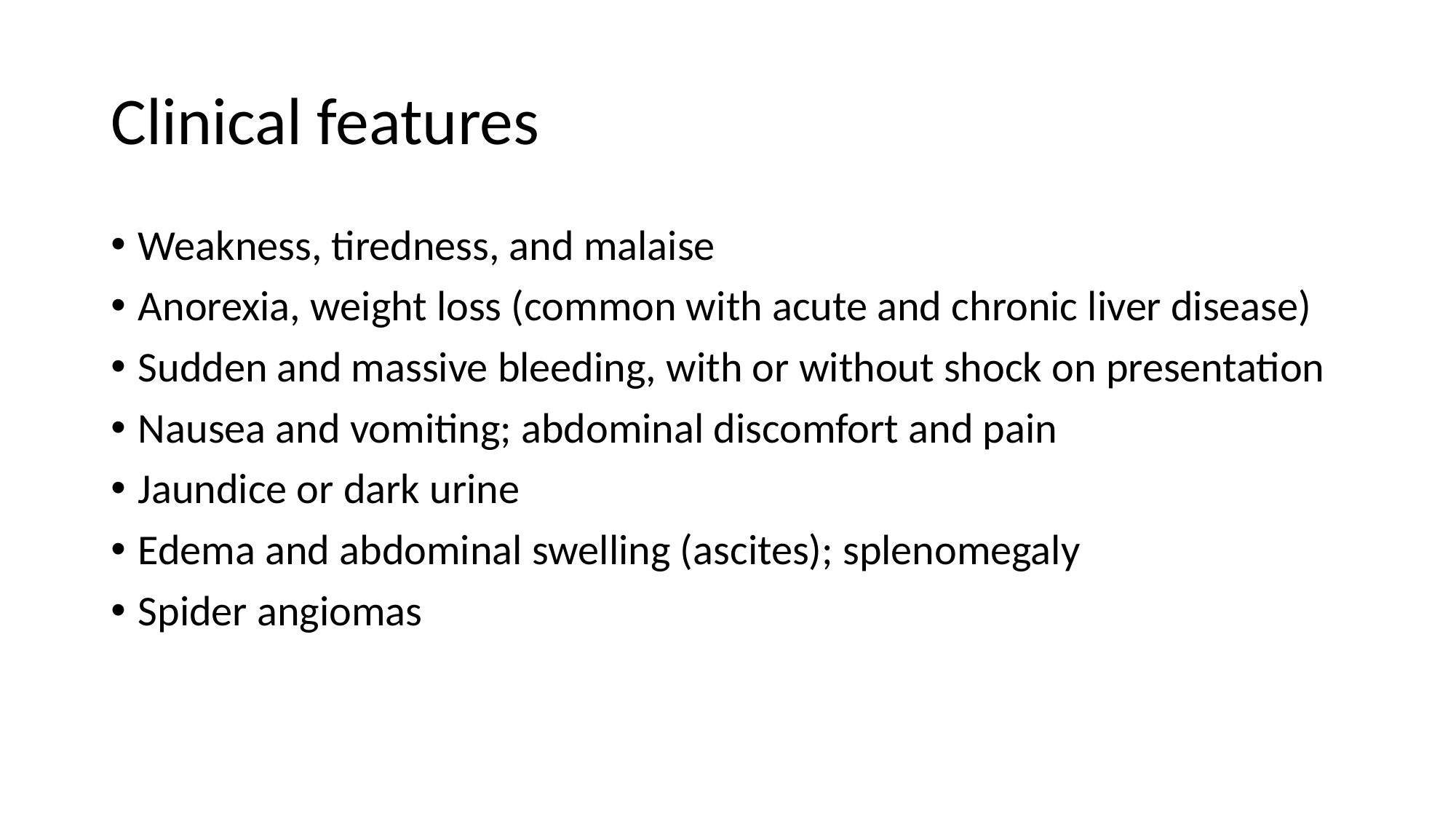

# Clinical features
Weakness, tiredness, and malaise
Anorexia, weight loss (common with acute and chronic liver disease)
Sudden and massive bleeding, with or without shock on presentation
Nausea and vomiting; abdominal discomfort and pain
Jaundice or dark urine
Edema and abdominal swelling (ascites); splenomegaly
Spider angiomas